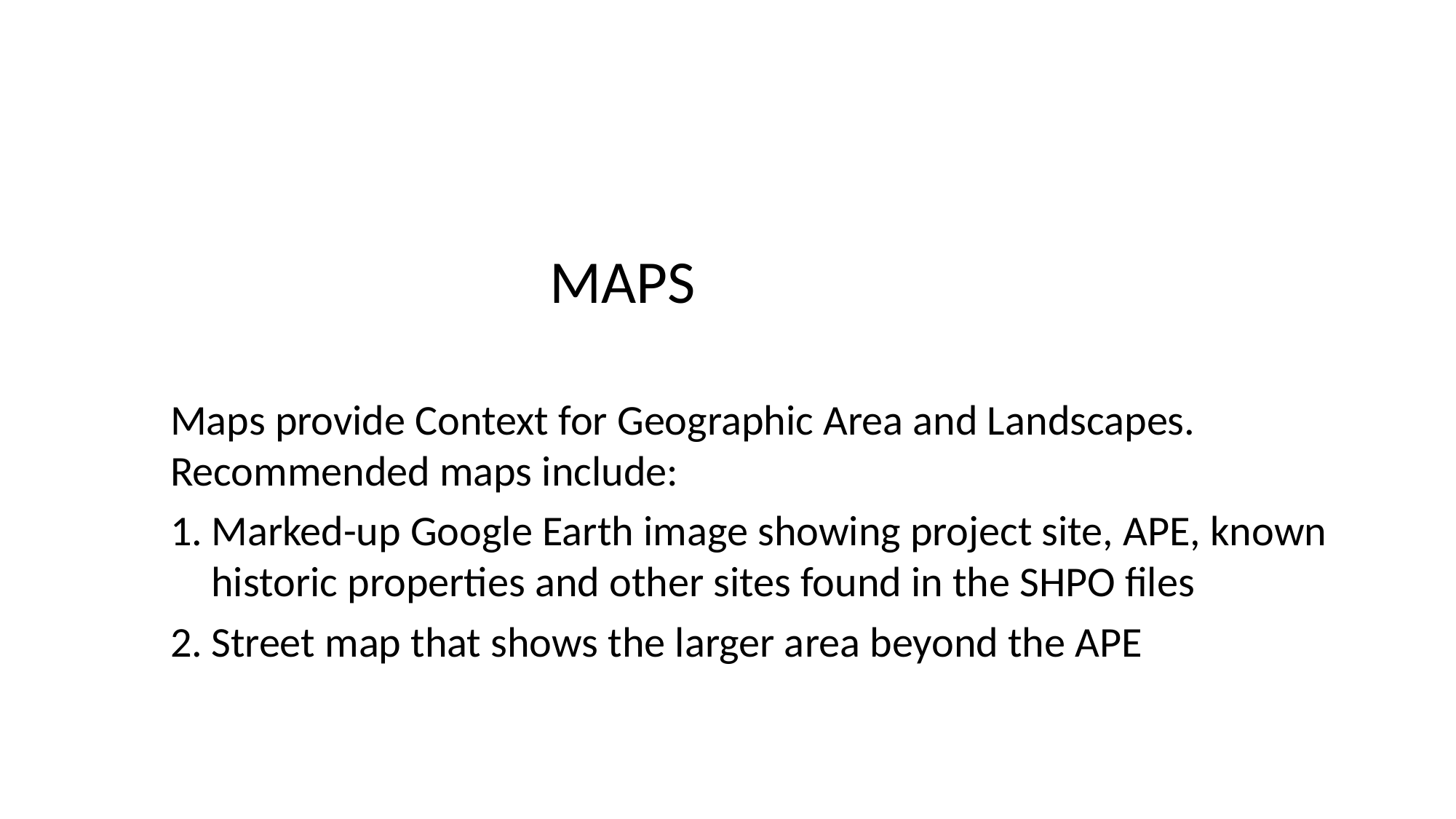

MAPS
Maps provide Context for Geographic Area and Landscapes. Recommended maps include:
Marked-up Google Earth image showing project site, APE, known historic properties and other sites found in the SHPO files
Street map that shows the larger area beyond the APE